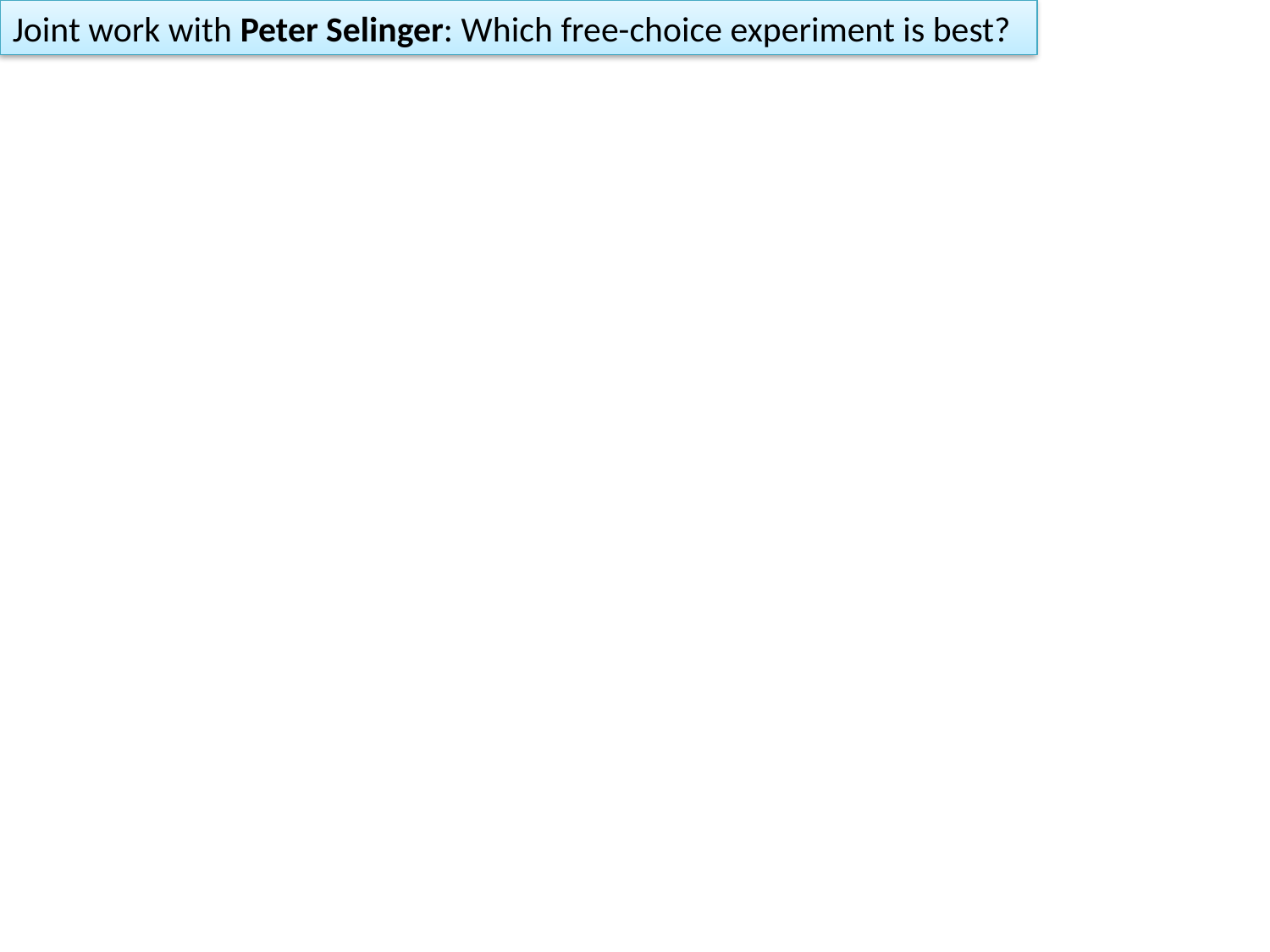

Joint work with Peter Selinger: Which free-choice experiment is best?